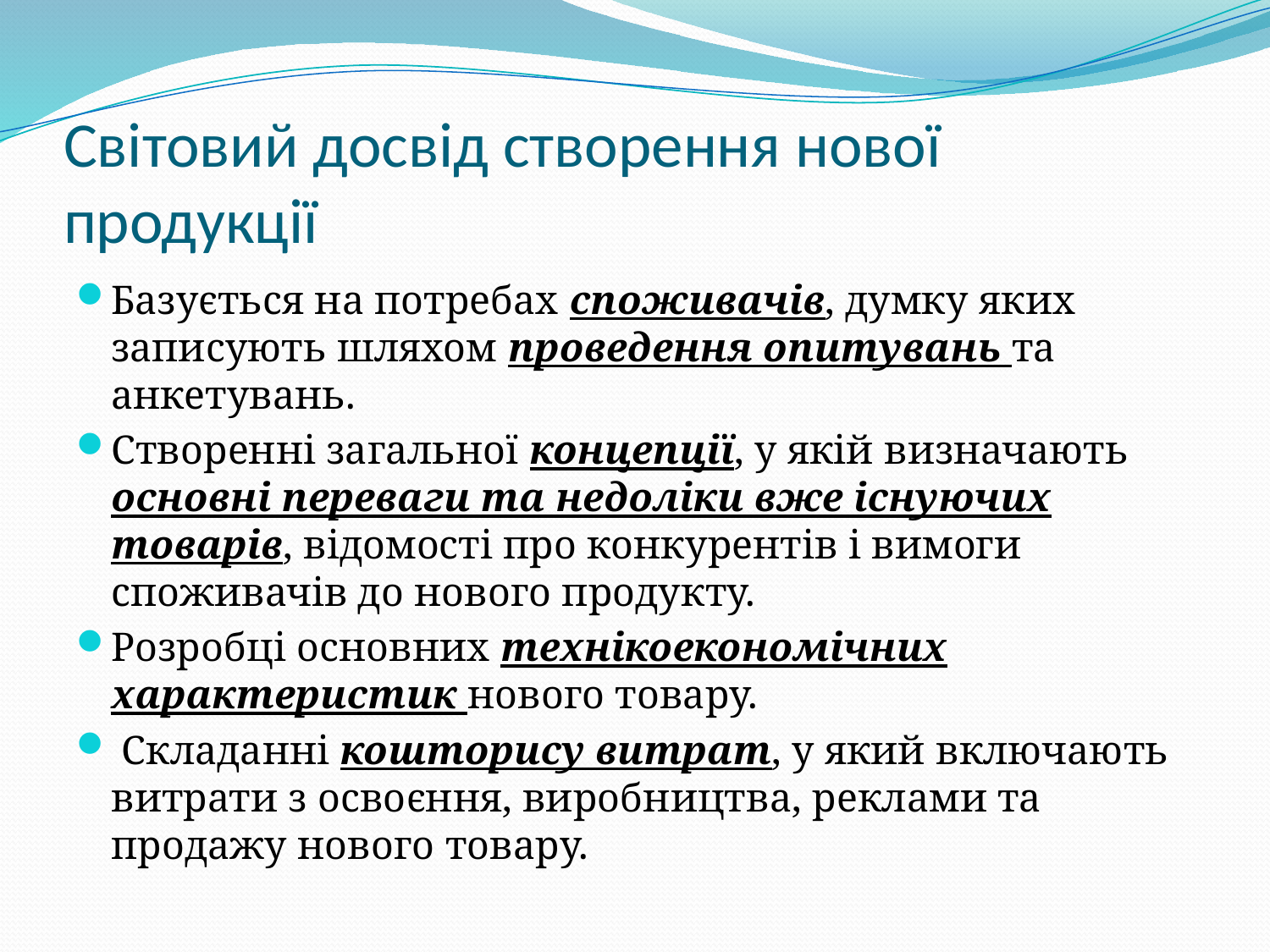

# Світовий досвід створення нової продукції
Базується на потребах споживачів, думку яких записують шляхом проведення опитувань та анкетувань.
Створенні загальної концепції, у якій визначають основні переваги та недоліки вже існуючих товарів, відомості про конкурентів і вимоги споживачів до нового продукту.
Розробці основних технікоекономічних характеристик нового товару.
 Складанні кошторису витрат, у який включають витрати з освоєння, виробництва, реклами та продажу нового товару.